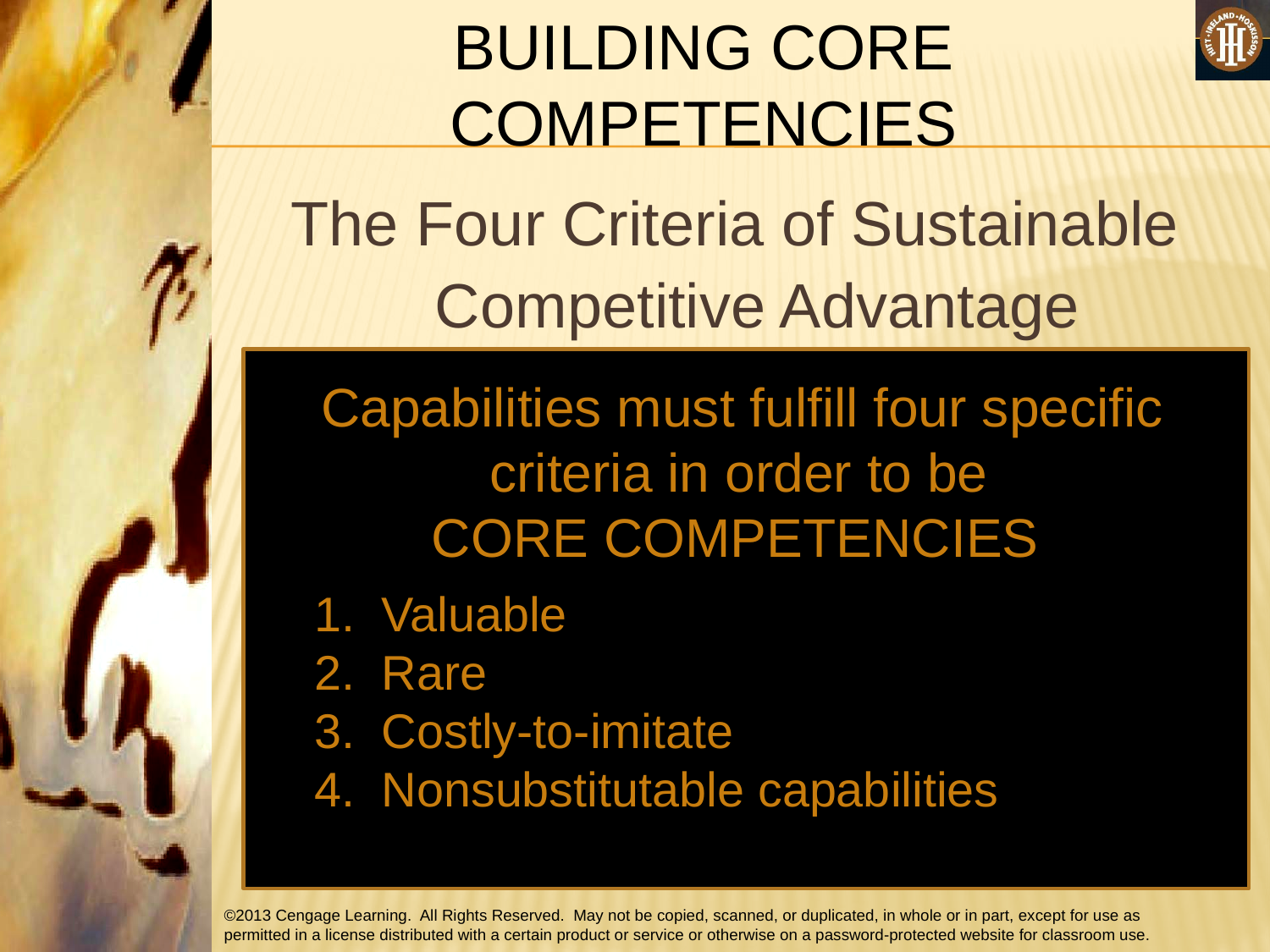

BUILDING CORE COMPETENCIES

The Four Criteria of Sustainable Competitive Advantage

Capabilities must fulfill four specific criteria in order to be
CORE COMPETENCIES

Valuable
Rare
Costly-to-imitate
Nonsubstitutable capabilities